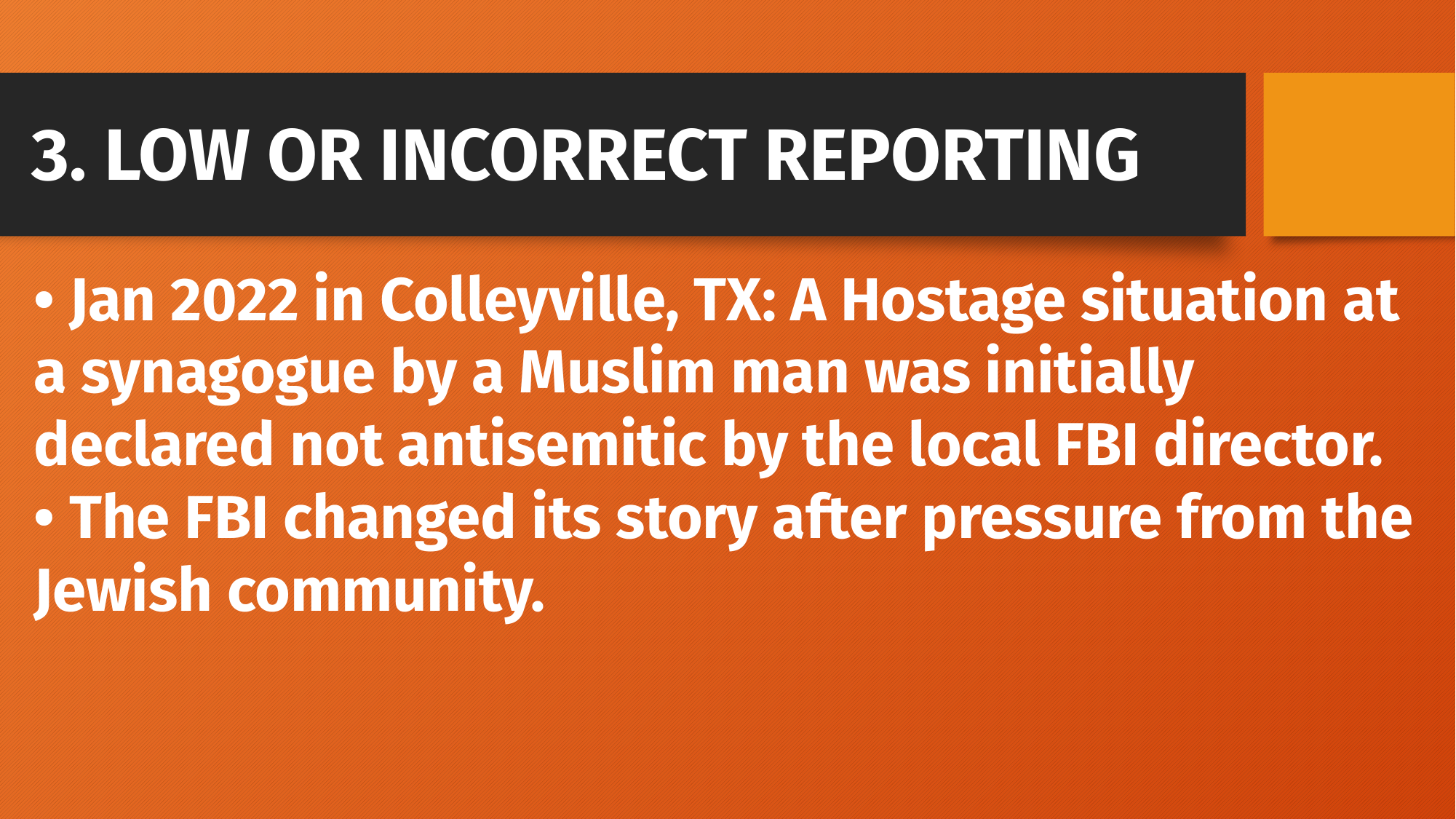

# 3. LOW OR INCORRECT REPORTING
• Jan 2022 in Colleyville, TX: A Hostage situation at a synagogue by a Muslim man was initially declared not antisemitic by the local FBI director.
• The FBI changed its story after pressure from the Jewish community.